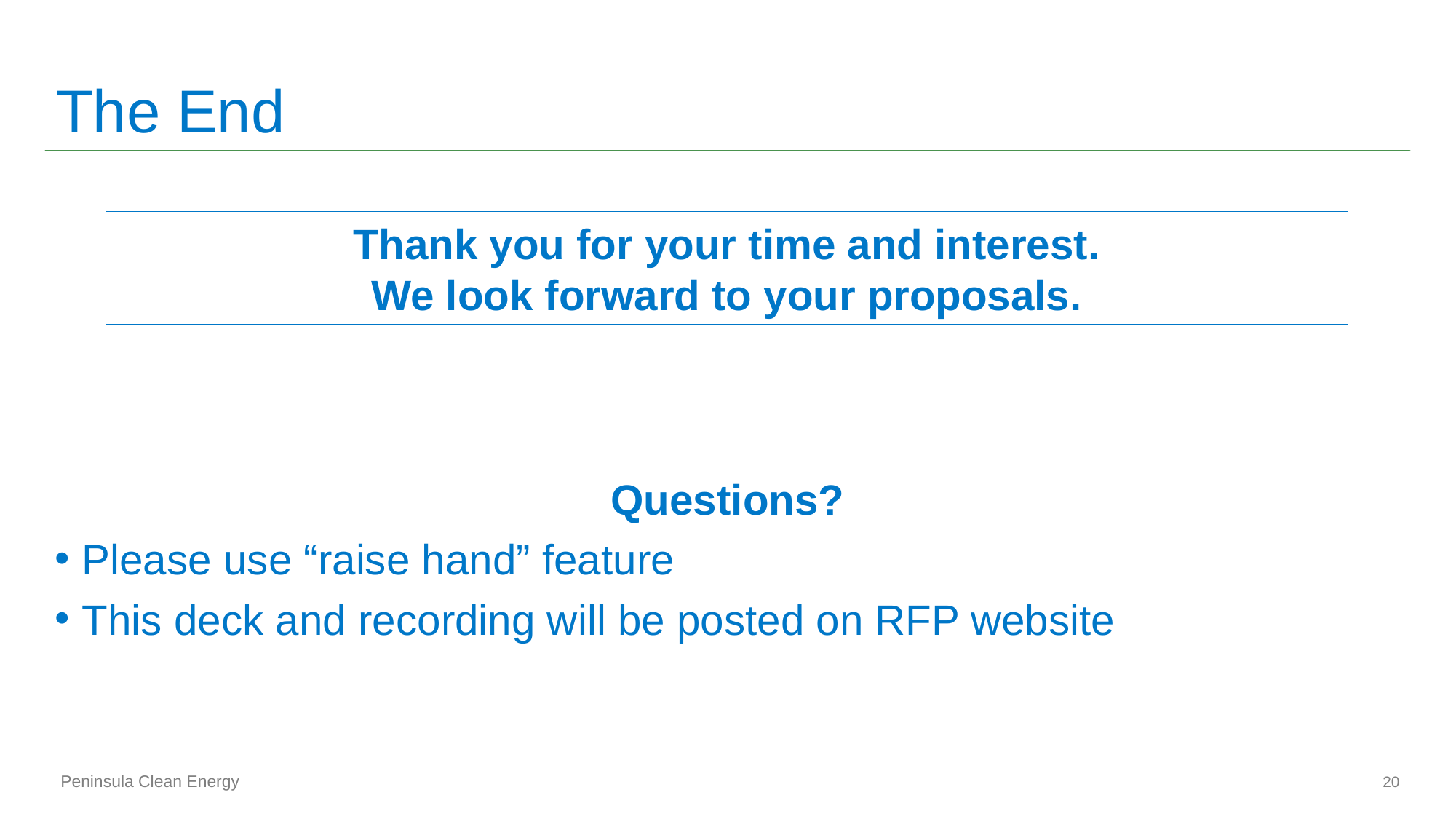

# The End
Thank you for your time and interest.
We look forward to your proposals.
Questions?
Please use “raise hand” feature
This deck and recording will be posted on RFP website
20